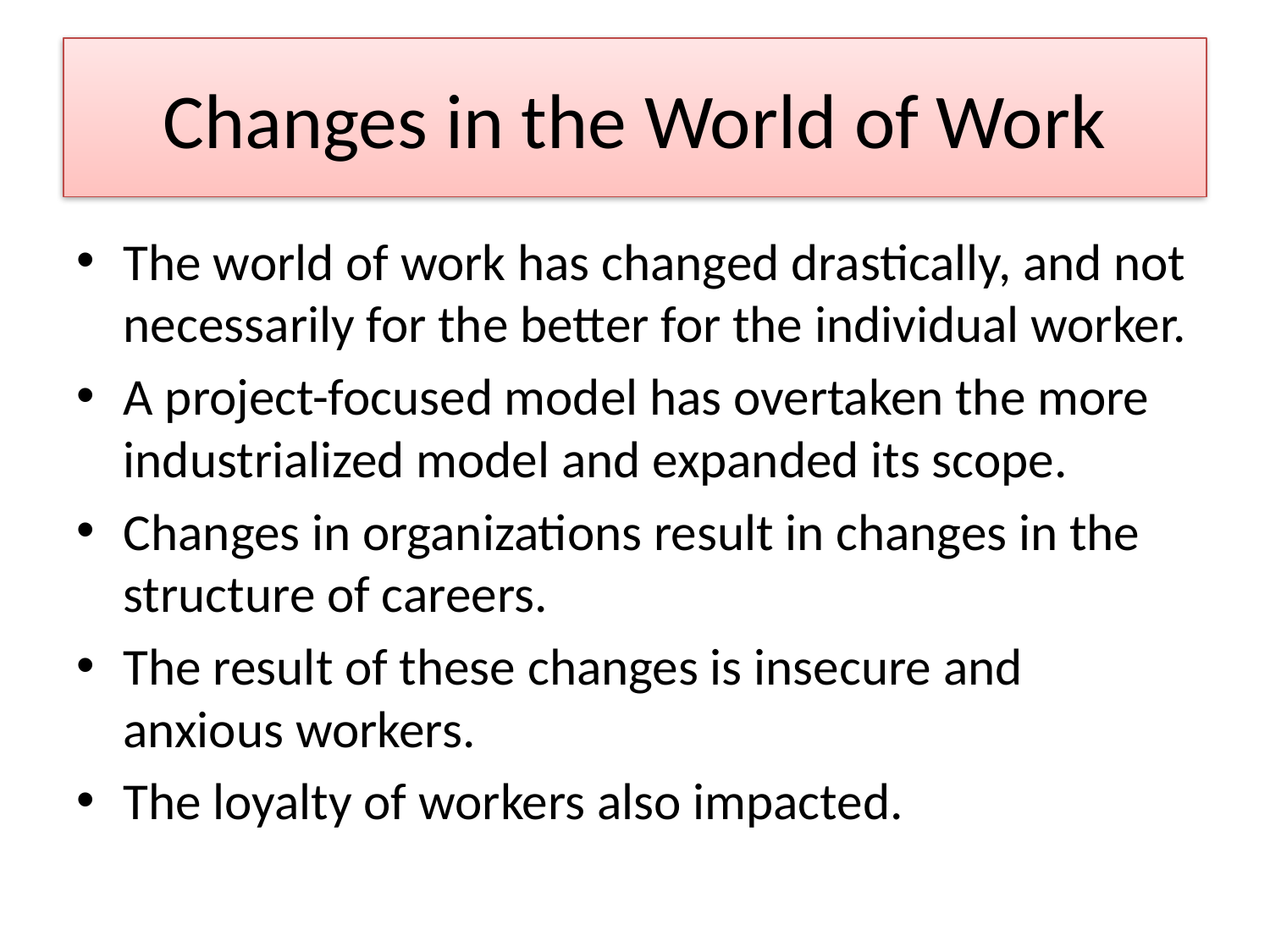

# Changes in the World of Work
The world of work has changed drastically, and not necessarily for the better for the individual worker.
A project-focused model has overtaken the more industrialized model and expanded its scope.
Changes in organizations result in changes in the structure of careers.
The result of these changes is insecure and anxious workers.
The loyalty of workers also impacted.